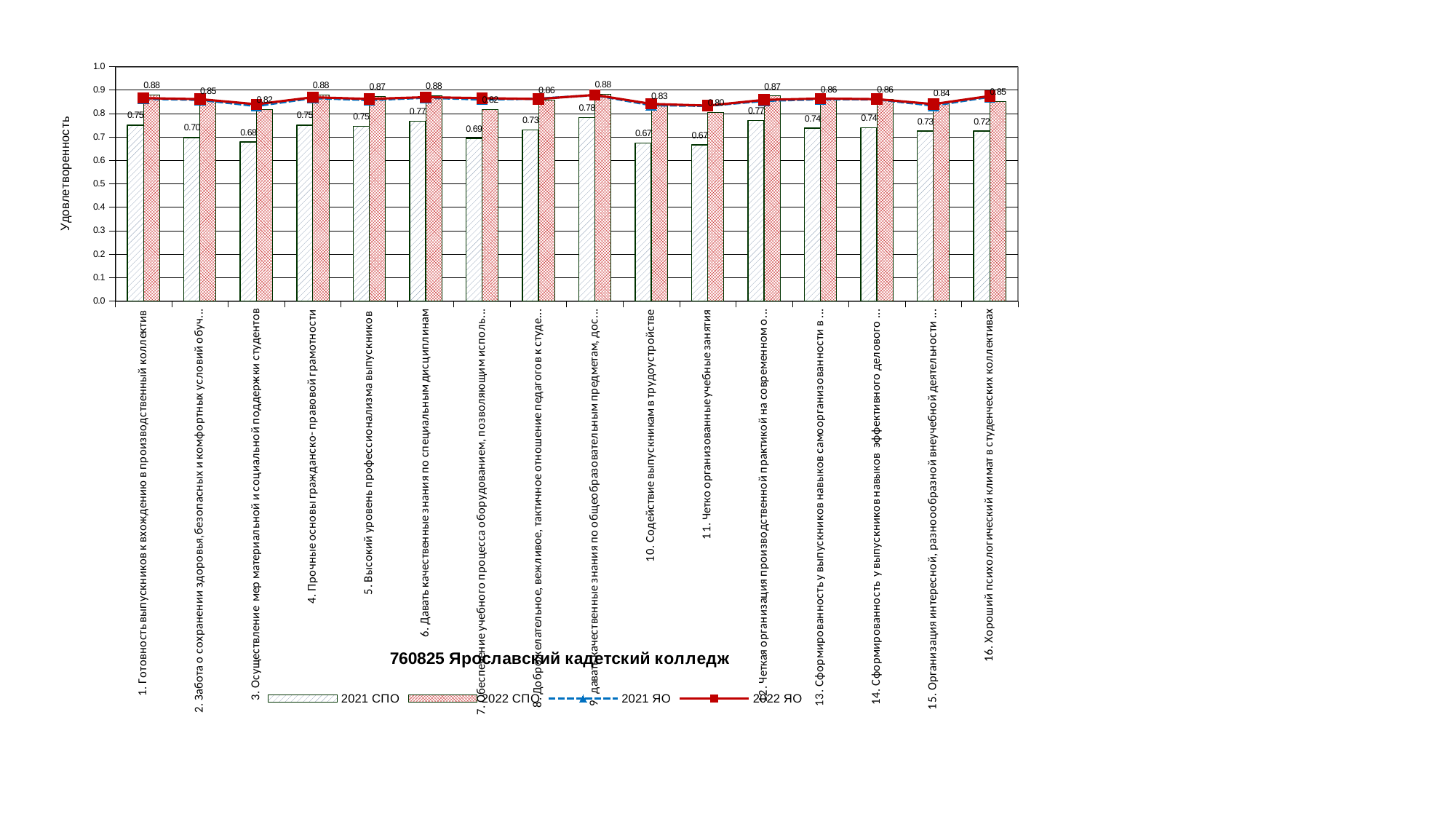

### Chart

| Category | 2021 СПО | 2022 СПО | 2021 ЯО | 2022 ЯО |
|---|---|---|---|---|
| 1. Готовность выпускников к вхождению в производственный коллектив  | 0.750307881773399 | 0.8786764705882353 | 0.8628868331535717 | 0.8656308235920521 |
| 2. Забота о сохранении здоровья,безопасных и комфортных условий обучения студентов | 0.6980295566502467 | 0.8544117647058823 | 0.8579357836223338 | 0.8612175996514961 |
| 3. Осуществление  мер материальной и социальной поддержки студентов | 0.6785714285714286 | 0.815607492997199 | 0.831805359661495 | 0.8393641545051921 |
| 4. Прочные основы гражданско- правовой грамотности | 0.750307881773399 | 0.8799894957983193 | 0.8658114162449183 | 0.8691552312495462 |
| 5. Высокий уровень профессионализма выпускников  | 0.7459359605911331 | 0.8720471521942115 | 0.8571330789015281 | 0.8618960607307522 |
| 6. Давать качественные знания по специальным дисциплинам | 0.7664203612479472 | 0.8767331932773109 | 0.8671838269863674 | 0.8696764805537401 |
| 7. Обеспечение учебного процесса оборудованием, позволяющим использовать современные, в т.ч. компьютерные технологии | 0.6936576354679803 | 0.8176207983193278 | 0.8597496473906912 | 0.8654432585493357 |
| 8. Доброжелательное, вежливое, тактичное отношение педагогов к студентам | 0.7294745484400655 | 0.8584733893557417 | 0.8632325285544377 | 0.8617996563324382 |
| 9. давать качественные знания по общеобразовательным предметам, достаточные для жизни в современном обществе | 0.7828993666432089 | 0.8811524609843943 | 0.8781038508492168 | 0.8791087116615263 |
| 10. Содействие выпускникам в трудоустройстве | 0.6736453201970444 | 0.83359593837535 | 0.8350134129815544 | 0.8409236670781028 |
| 11. Четко организованные учебные занятия | 0.6656403940886699 | 0.8031775210084033 | 0.8324639094001494 | 0.8334785449793073 |
| 12. Четкая организация производственной практикой на современном оборудовании | 0.7694581280788182 | 0.8743921775898509 | 0.8535260930888546 | 0.858034188034189 |
| 13. Сформированность у выпускников навыков самоорганизованности в работе | 0.7376847290640397 | 0.8599189675870352 | 0.8611104526436729 | 0.8638433373785106 |
| 14. Сформированность  у выпускников навыков  эффективного делового общения | 0.7394088669950737 | 0.859663865546218 | 0.8601800381647724 | 0.8611776664488505 |
| 15. Организация интересной, разноообразной внеучебной деятельности студентов | 0.7256157635467981 | 0.8446428571428571 | 0.8333983240686954 | 0.8398823785667594 |
| 16. Хороший психологический климат в студенческих коллективах | 0.7243842364532017 | 0.8516806722689063 | 0.8711855969468176 | 0.8745226167138656 |